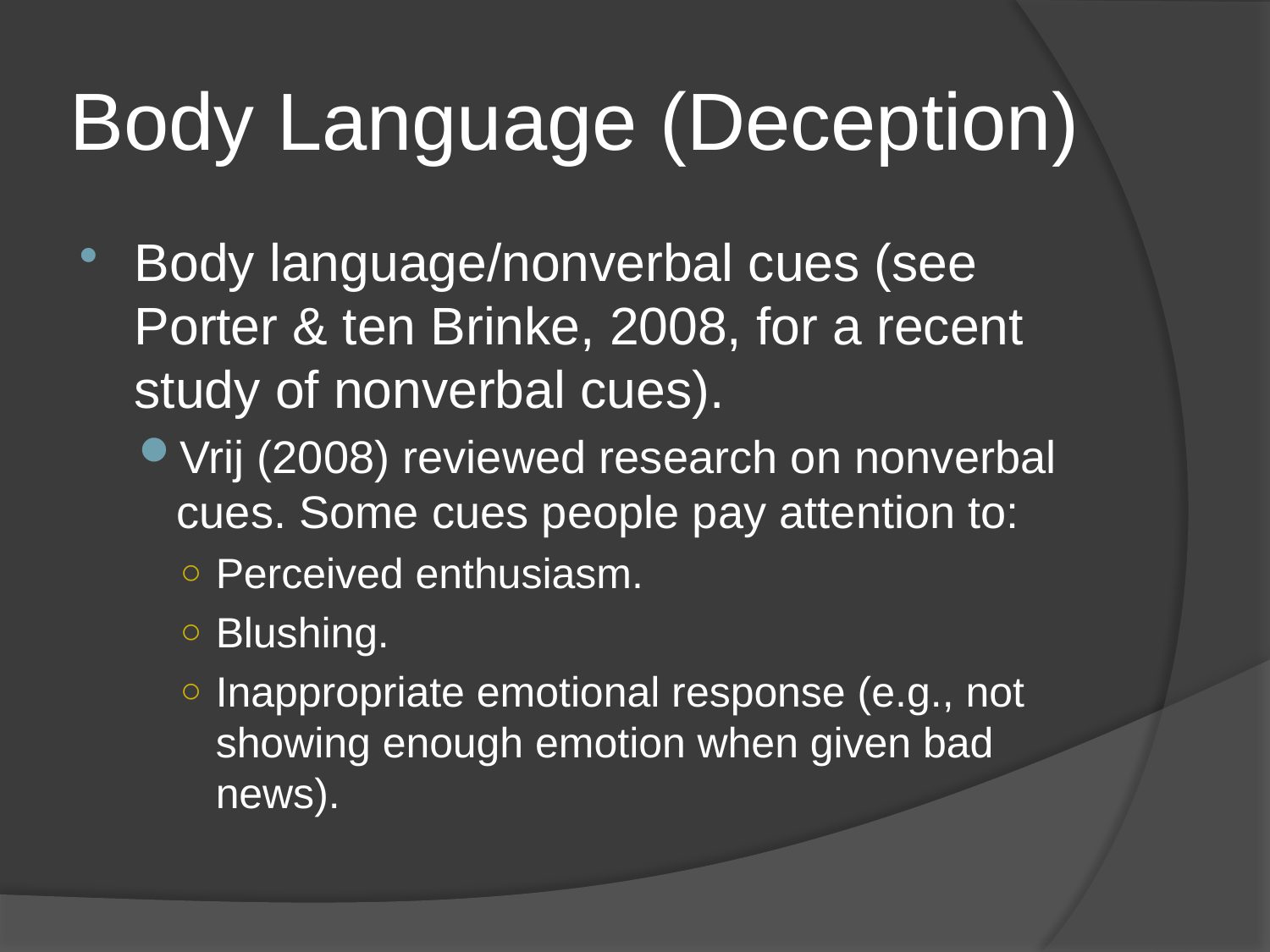

# Body Language (Deception)
Body language/nonverbal cues (see Porter & ten Brinke, 2008, for a recent study of nonverbal cues).
Vrij (2008) reviewed research on nonverbal cues. Some cues people pay attention to:
Perceived enthusiasm.
Blushing.
Inappropriate emotional response (e.g., not showing enough emotion when given bad news).